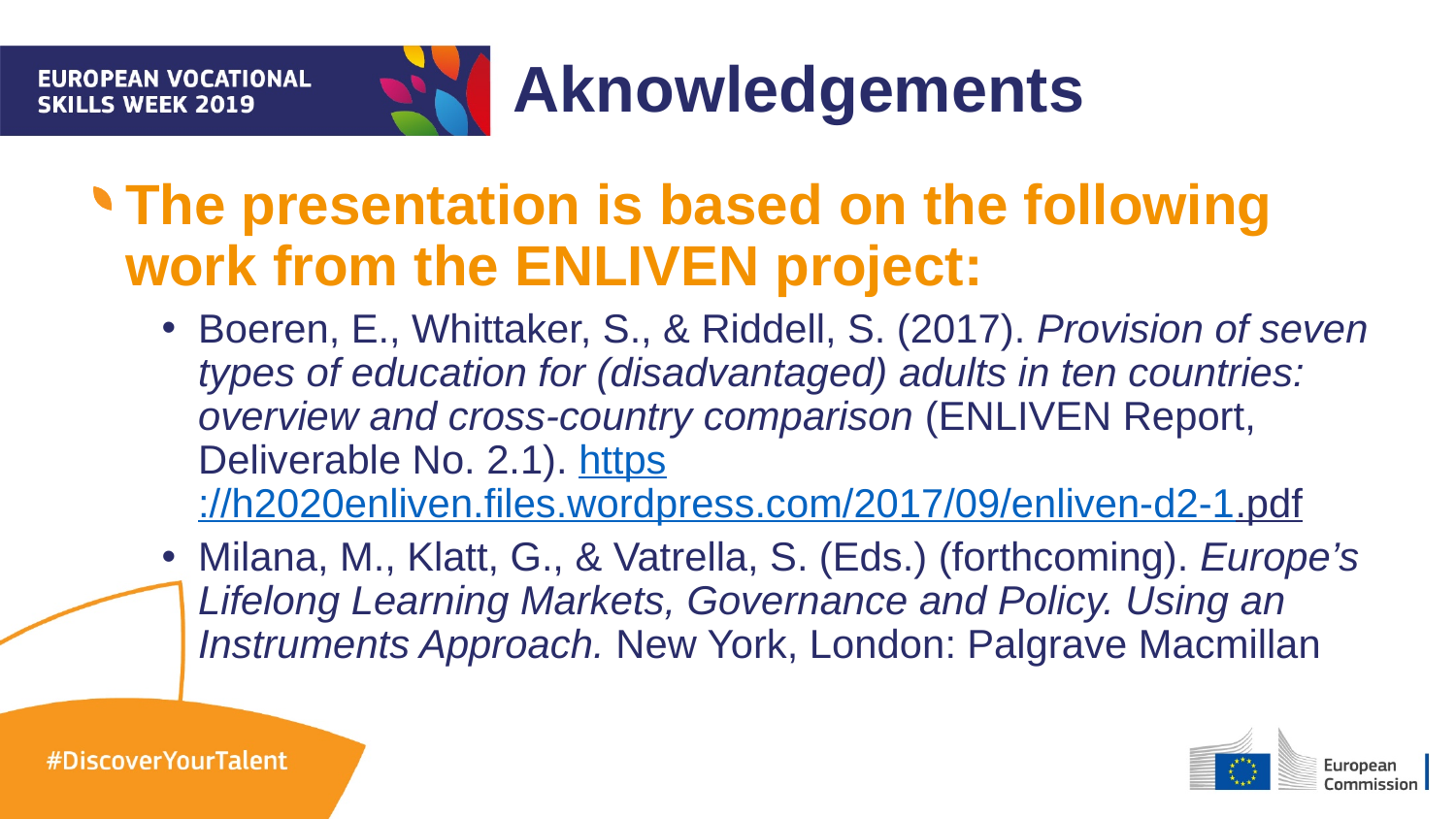

Aknowledgements
The presentation is based on the following work from the ENLIVEN project:
Boeren, E., Whittaker, S., & Riddell, S. (2017). Provision of seven types of education for (disadvantaged) adults in ten countries: overview and cross-country comparison (ENLIVEN Report, Deliverable No. 2.1). https://h2020enliven.files.wordpress.com/2017/09/enliven-d2-1.pdf
Milana, M., Klatt, G., & Vatrella, S. (Eds.) (forthcoming). Europe’s Lifelong Learning Markets, Governance and Policy. Using an Instruments Approach. New York, London: Palgrave Macmillan